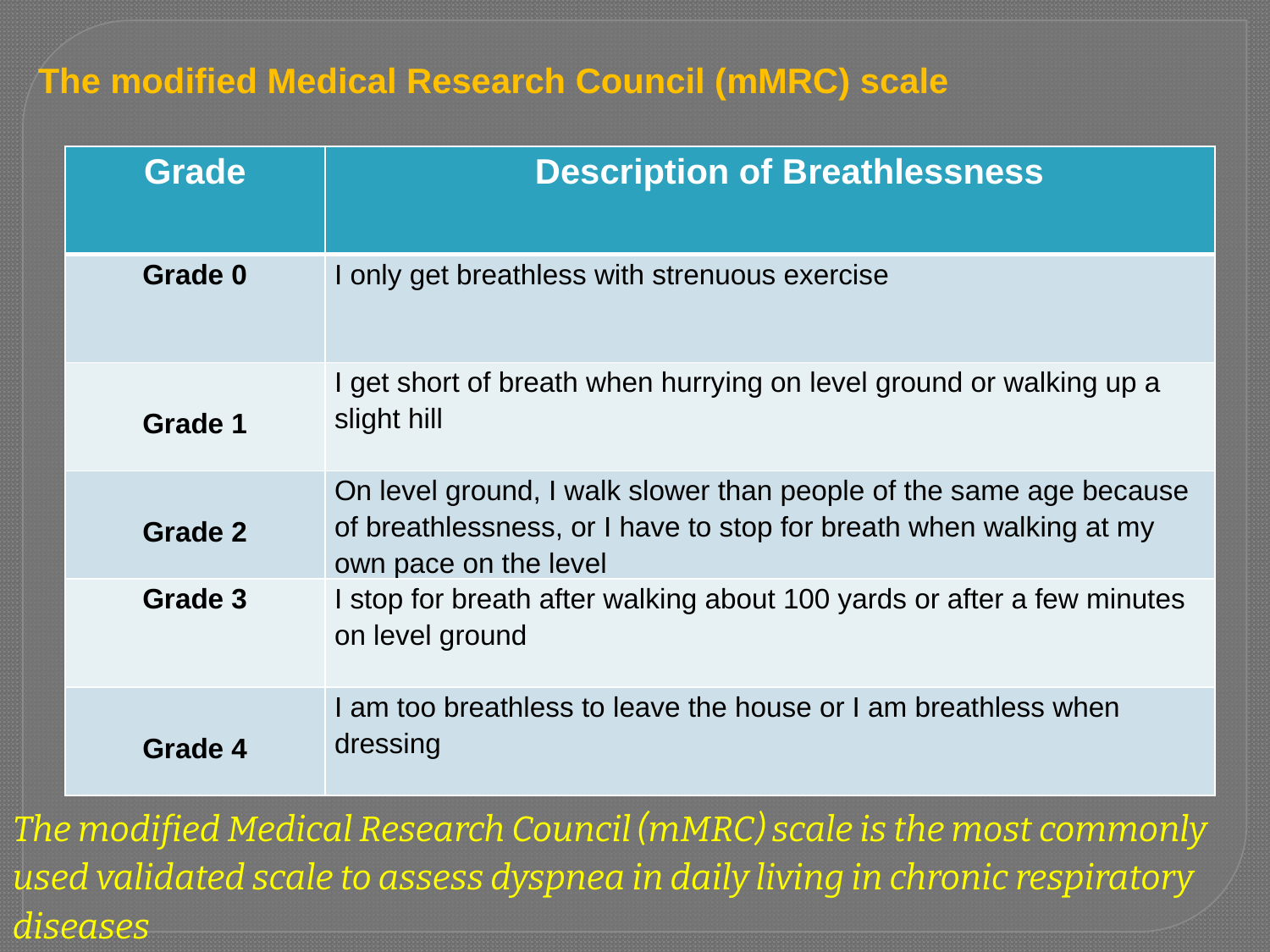

# The modified Medical Research Council (mMRC) scale The modified Medical Research Council (mMRC) scale is the most commonly used validated scale to assess dyspnea in daily living in chronic respiratory diseases
| Grade | Description of Breathlessness |
| --- | --- |
| Grade 0 | I only get breathless with strenuous exercise |
| Grade 1 | I get short of breath when hurrying on level ground or walking up a slight hill |
| Grade 2 | On level ground, I walk slower than people of the same age because of breathlessness, or I have to stop for breath when walking at my own pace on the level |
| Grade 3 | I stop for breath after walking about 100 yards or after a few minutes on level ground |
| Grade 4 | I am too breathless to leave the house or I am breathless when dressing |